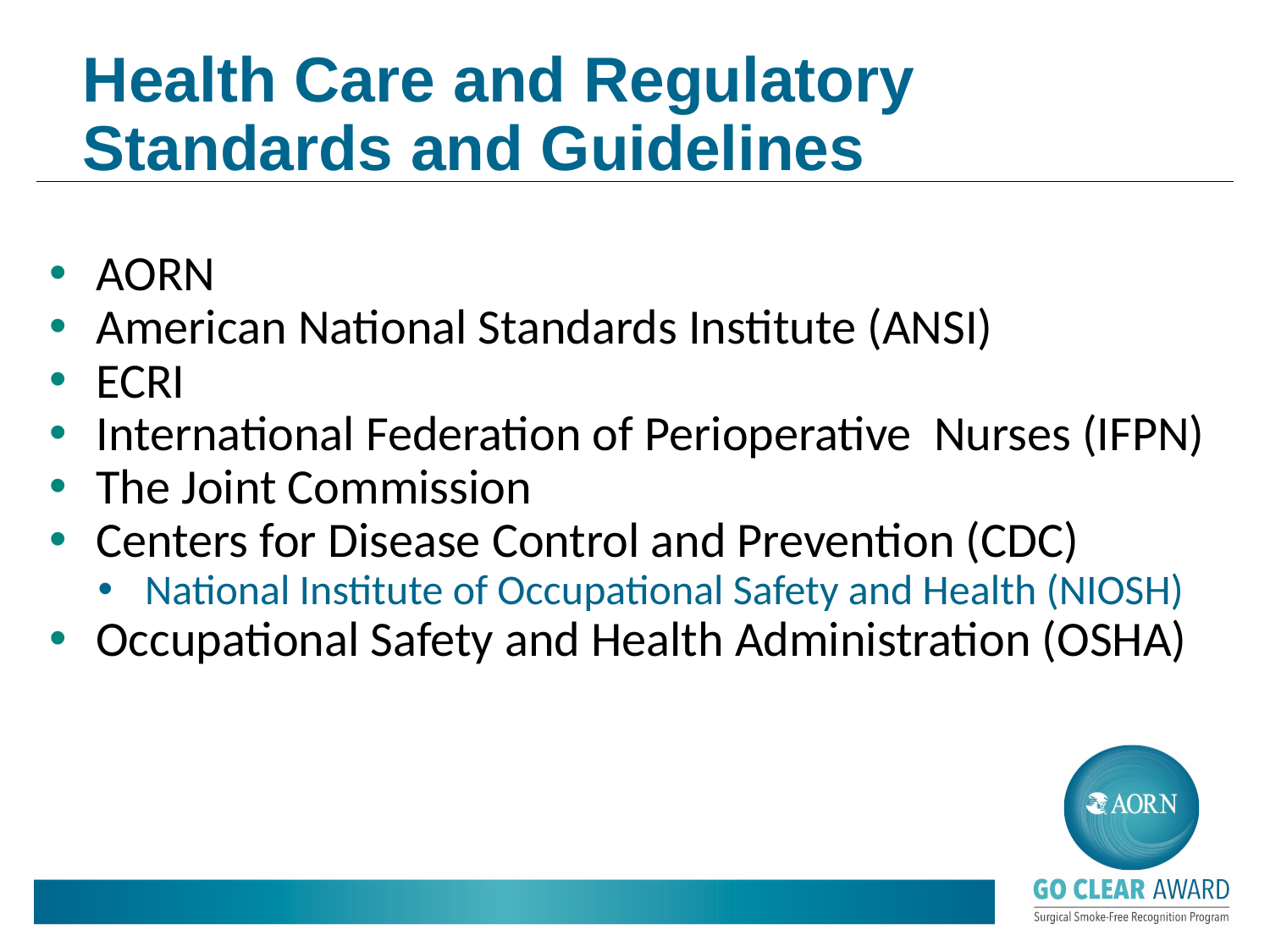

# Health Care and Regulatory Standards and Guidelines
AORN
American National Standards Institute (ANSI)
ECRI
International Federation of Perioperative  Nurses (IFPN)
The Joint Commission
Centers for Disease Control and Prevention (CDC)
National Institute of Occupational Safety and Health (NIOSH)
Occupational Safety and Health Administration (OSHA)